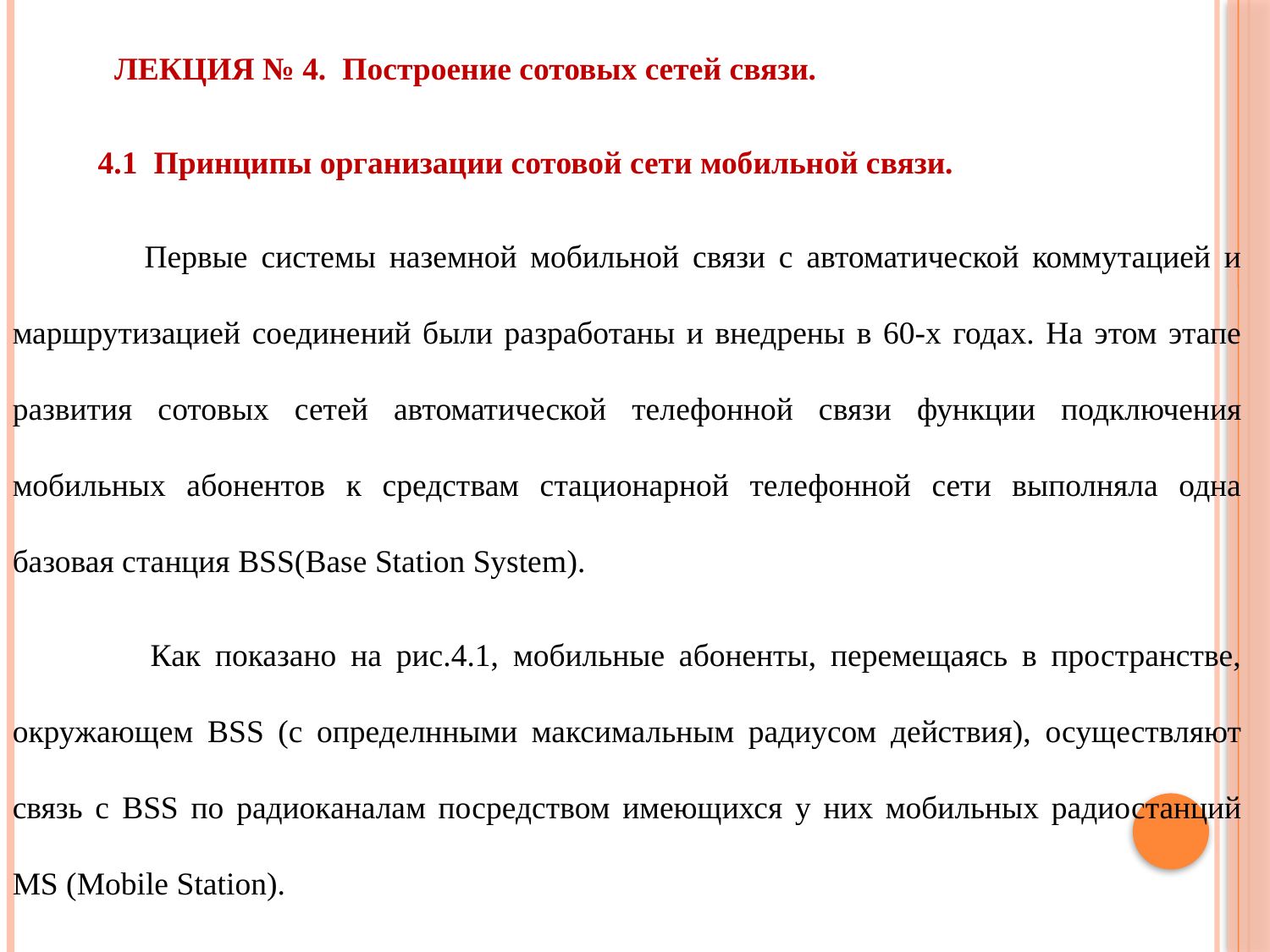

ЛЕКЦИЯ № 4.  Построение сотовых сетей связи.
  4.1  Принципы организации сотовой сети мобильной связи.
       Первые системы наземной мобильной связи с автоматической коммутацией и маршрутизацией соединений были разработаны и внедрены в 60-х годах. На этом этапе развития сотовых сетей автоматической телефонной связи функции подключения мобильных абонентов к средствам стационарной телефонной сети выполняла одна базовая станция BSS(Base Station System).
       Как показано на рис.4.1, мобильные абоненты, перемещаясь в пространстве, окружающем BSS (с определнными максимальным радиусом действия), осуществляют связь с BSS по радиоканалам посредством имеющихся у них мобильных радиостанций MS (Mobile Station).